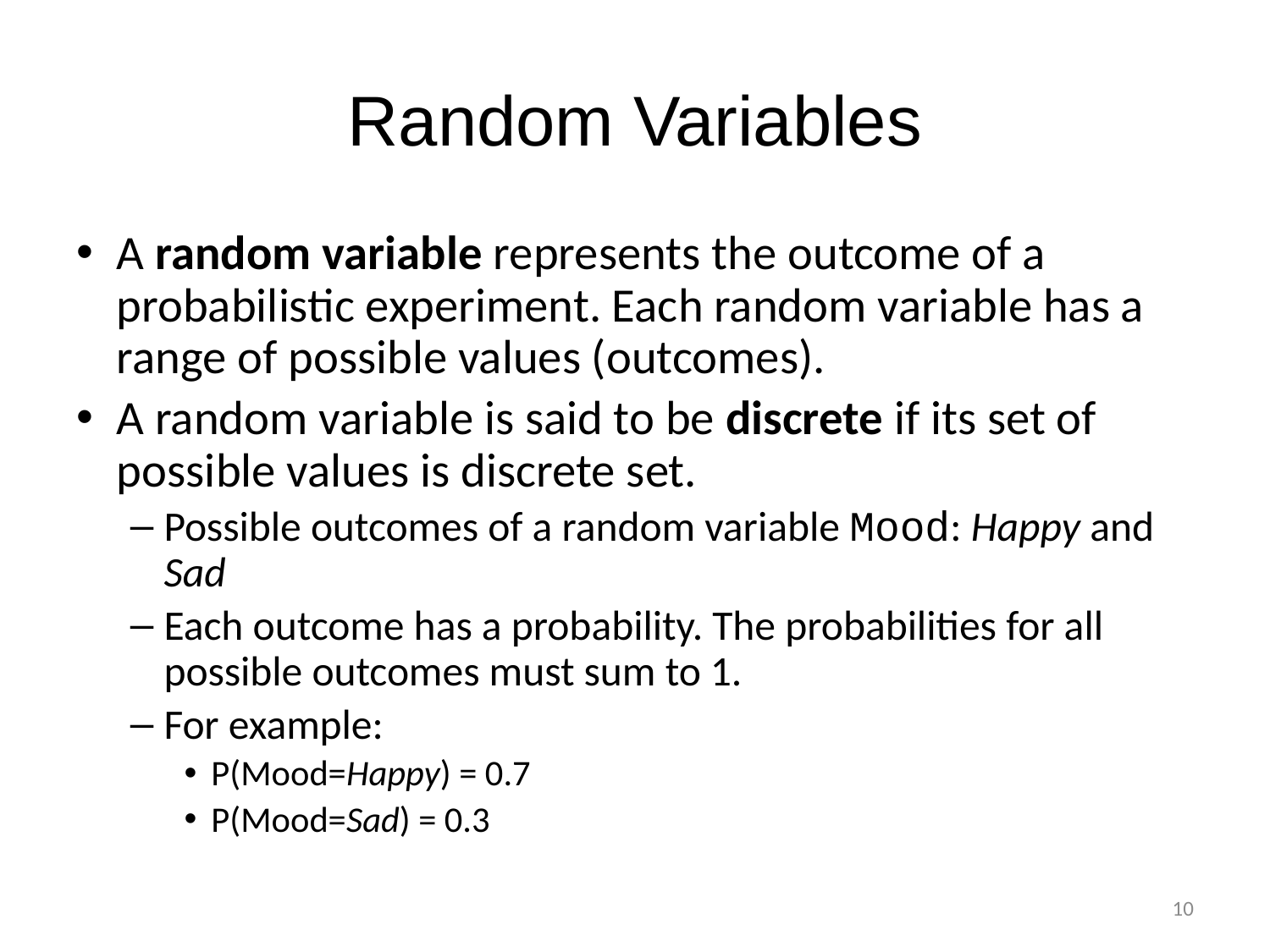

# Random Variables
A random variable represents the outcome of a probabilistic experiment. Each random variable has a range of possible values (outcomes).
A random variable is said to be discrete if its set of possible values is discrete set.
Possible outcomes of a random variable Mood: Happy and Sad
Each outcome has a probability. The probabilities for all possible outcomes must sum to 1.
For example:
P(Mood=Happy) = 0.7
P(Mood=Sad) = 0.3
10